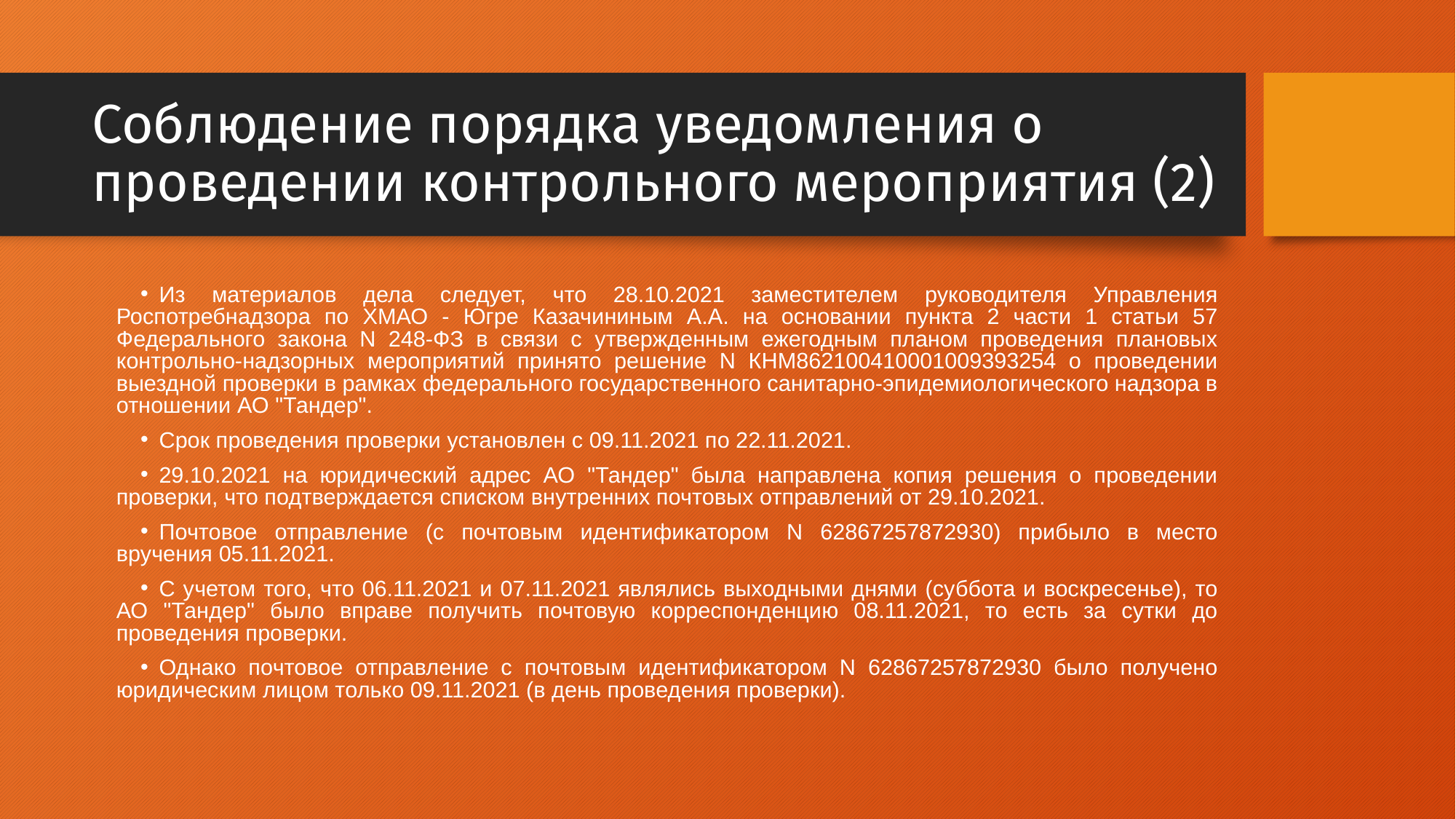

# Соблюдение порядка уведомления о проведении контрольного мероприятия (2)
Из материалов дела следует, что 28.10.2021 заместителем руководителя Управления Роспотребнадзора по ХМАО - Югре Казачининым А.А. на основании пункта 2 части 1 статьи 57 Федерального закона N 248-ФЗ в связи с утвержденным ежегодным планом проведения плановых контрольно-надзорных мероприятий принято решение N КНМ862100410001009393254 о проведении выездной проверки в рамках федерального государственного санитарно-эпидемиологического надзора в отношении АО "Тандер".
Срок проведения проверки установлен с 09.11.2021 по 22.11.2021.
29.10.2021 на юридический адрес АО "Тандер" была направлена копия решения о проведении проверки, что подтверждается списком внутренних почтовых отправлений от 29.10.2021.
Почтовое отправление (с почтовым идентификатором N 62867257872930) прибыло в место вручения 05.11.2021.
С учетом того, что 06.11.2021 и 07.11.2021 являлись выходными днями (суббота и воскресенье), то АО "Тандер" было вправе получить почтовую корреспонденцию 08.11.2021, то есть за сутки до проведения проверки.
Однако почтовое отправление с почтовым идентификатором N 62867257872930 было получено юридическим лицом только 09.11.2021 (в день проведения проверки).